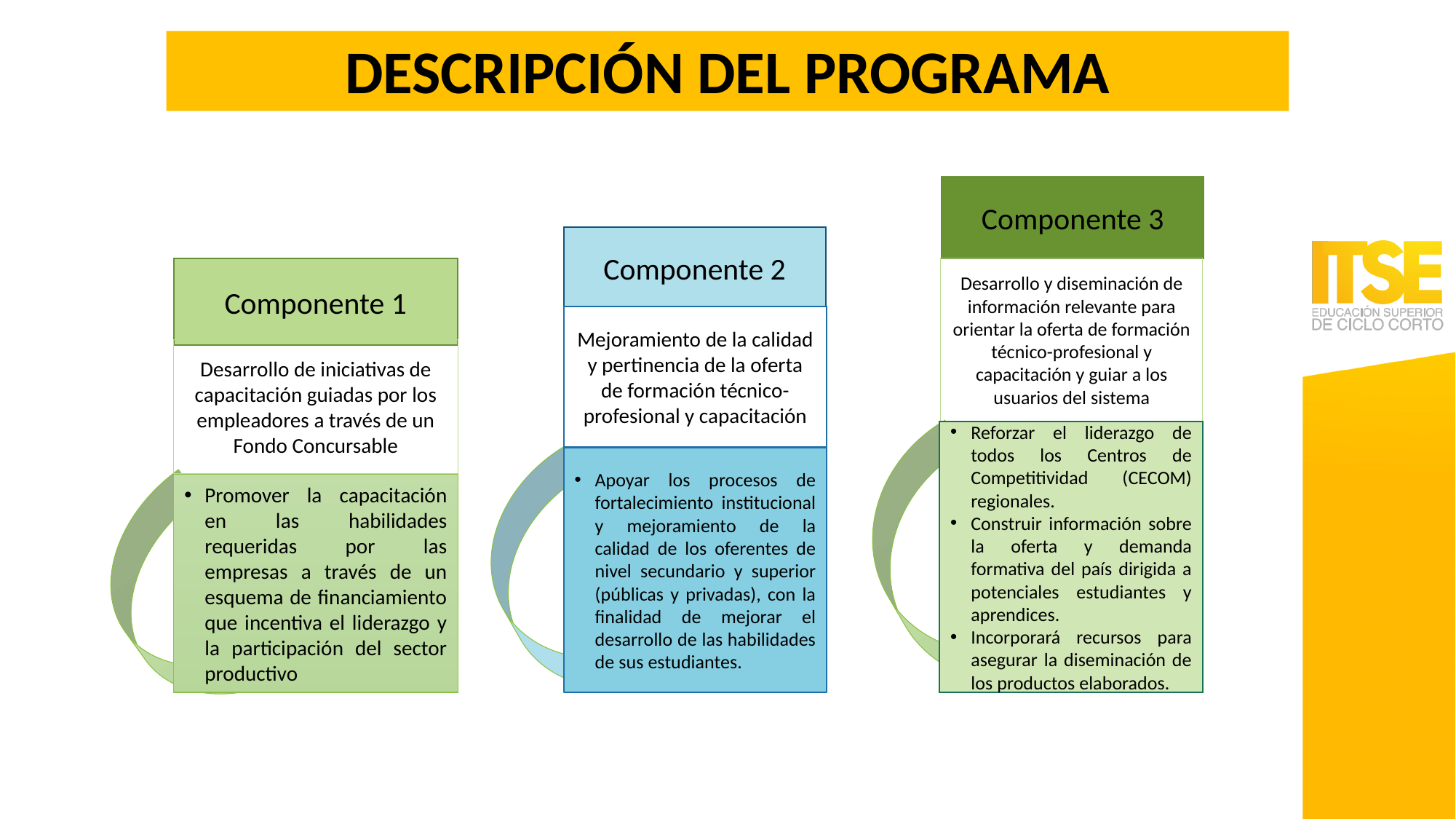

DESCRIPCIÓN DEL PROGRAMA
Componente 3
Componente 2
Componente 1
Desarrollo y diseminación de información relevante para orientar la oferta de formación técnico-profesional y capacitación y guiar a los usuarios del sistema
Mejoramiento de la calidad y pertinencia de la oferta de formación técnico-profesional y capacitación
Desarrollo de iniciativas de capacitación guiadas por los empleadores a través de un Fondo Concursable
Reforzar el liderazgo de todos los Centros de Competitividad (CECOM) regionales.
Construir información sobre la oferta y demanda formativa del país dirigida a potenciales estudiantes y aprendices.
Incorporará recursos para asegurar la diseminación de los productos elaborados.

Apoyar los procesos de fortalecimiento institucional y mejoramiento de la calidad de los oferentes de nivel secundario y superior (públicas y privadas), con la finalidad de mejorar el desarrollo de las habilidades de sus estudiantes.

Promover la capacitación en las habilidades requeridas por las empresas a través de un esquema de financiamiento que incentiva el liderazgo y la participación del sector productivo